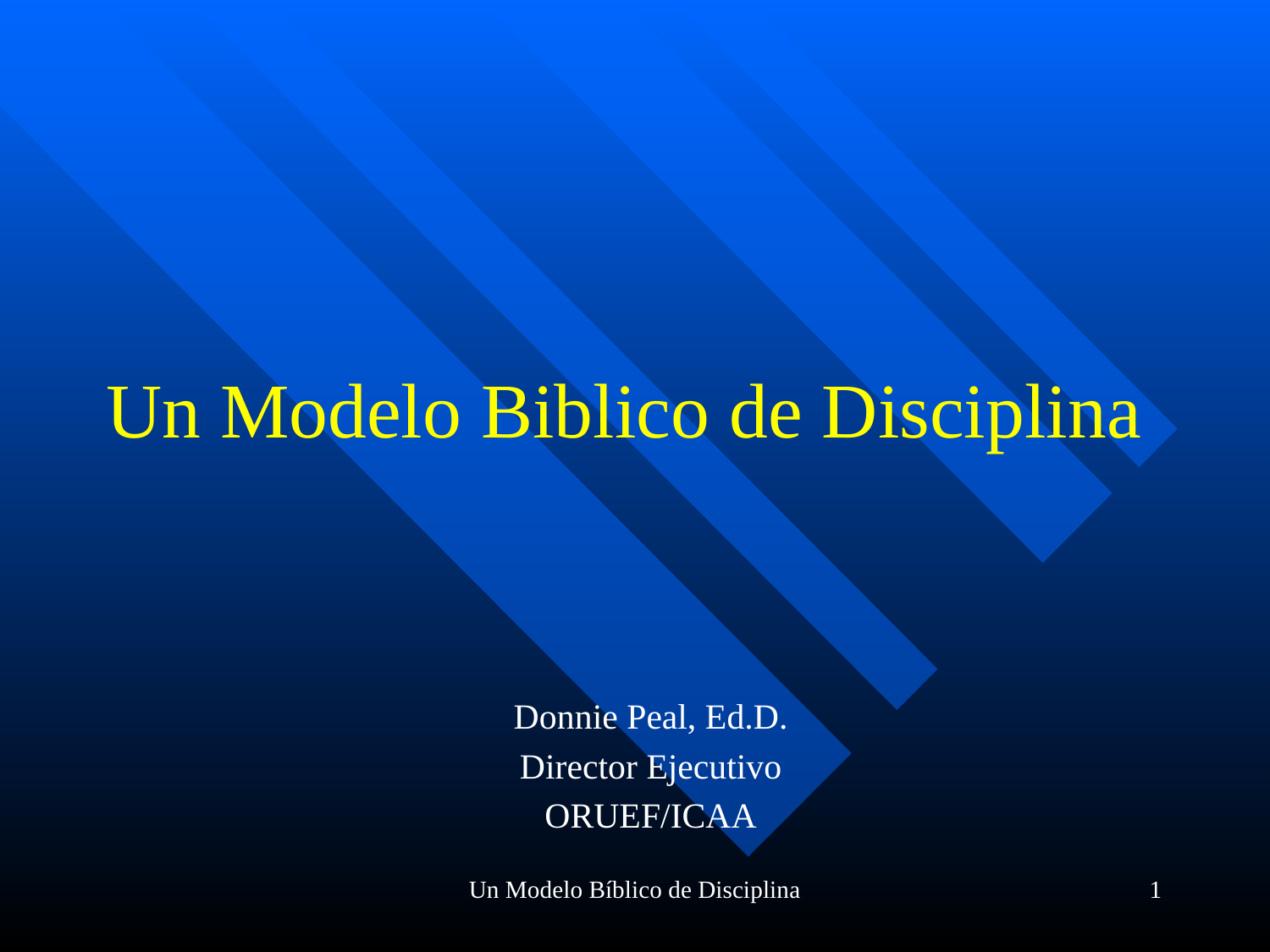

# Un Modelo Biblico de Disciplina
Donnie Peal, Ed.D.
Director Ejecutivo
ORUEF/ICAA
Un Modelo Bíblico de Disciplina
1